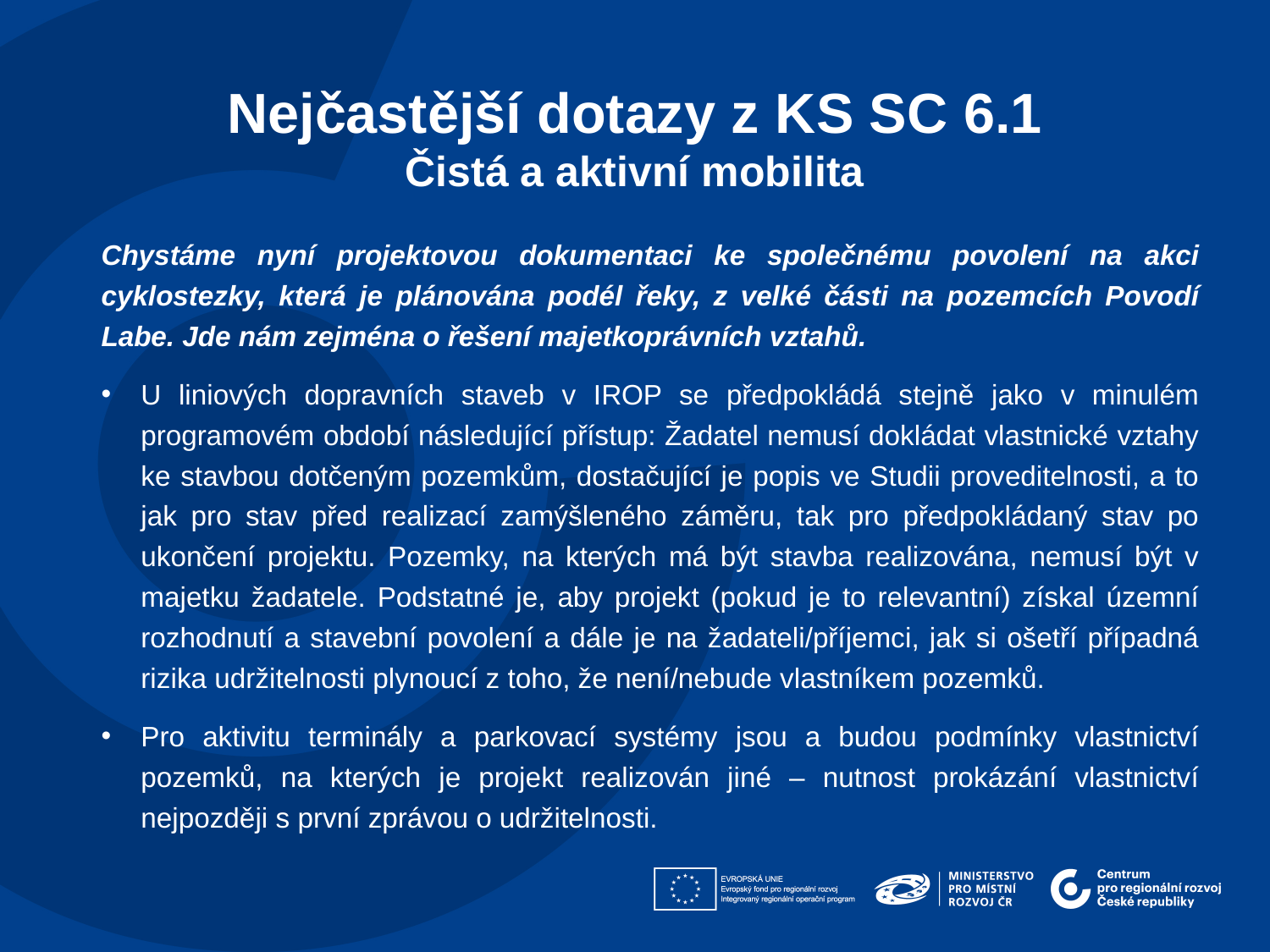

Nejčastější dotazy z KS SC 6.1
Čistá a aktivní mobilita
Chystáme nyní projektovou dokumentaci ke společnému povolení na akci cyklostezky, která je plánována podél řeky, z velké části na pozemcích Povodí Labe. Jde nám zejména o řešení majetkoprávních vztahů.
U liniových dopravních staveb v IROP se předpokládá stejně jako v minulém programovém období následující přístup: Žadatel nemusí dokládat vlastnické vztahy ke stavbou dotčeným pozemkům, dostačující je popis ve Studii proveditelnosti, a to jak pro stav před realizací zamýšleného záměru, tak pro předpokládaný stav po ukončení projektu. Pozemky, na kterých má být stavba realizována, nemusí být v majetku žadatele. Podstatné je, aby projekt (pokud je to relevantní) získal územní rozhodnutí a stavební povolení a dále je na žadateli/příjemci, jak si ošetří případná rizika udržitelnosti plynoucí z toho, že není/nebude vlastníkem pozemků.
Pro aktivitu terminály a parkovací systémy jsou a budou podmínky vlastnictví pozemků, na kterých je projekt realizován jiné – nutnost prokázání vlastnictví nejpozději s první zprávou o udržitelnosti.